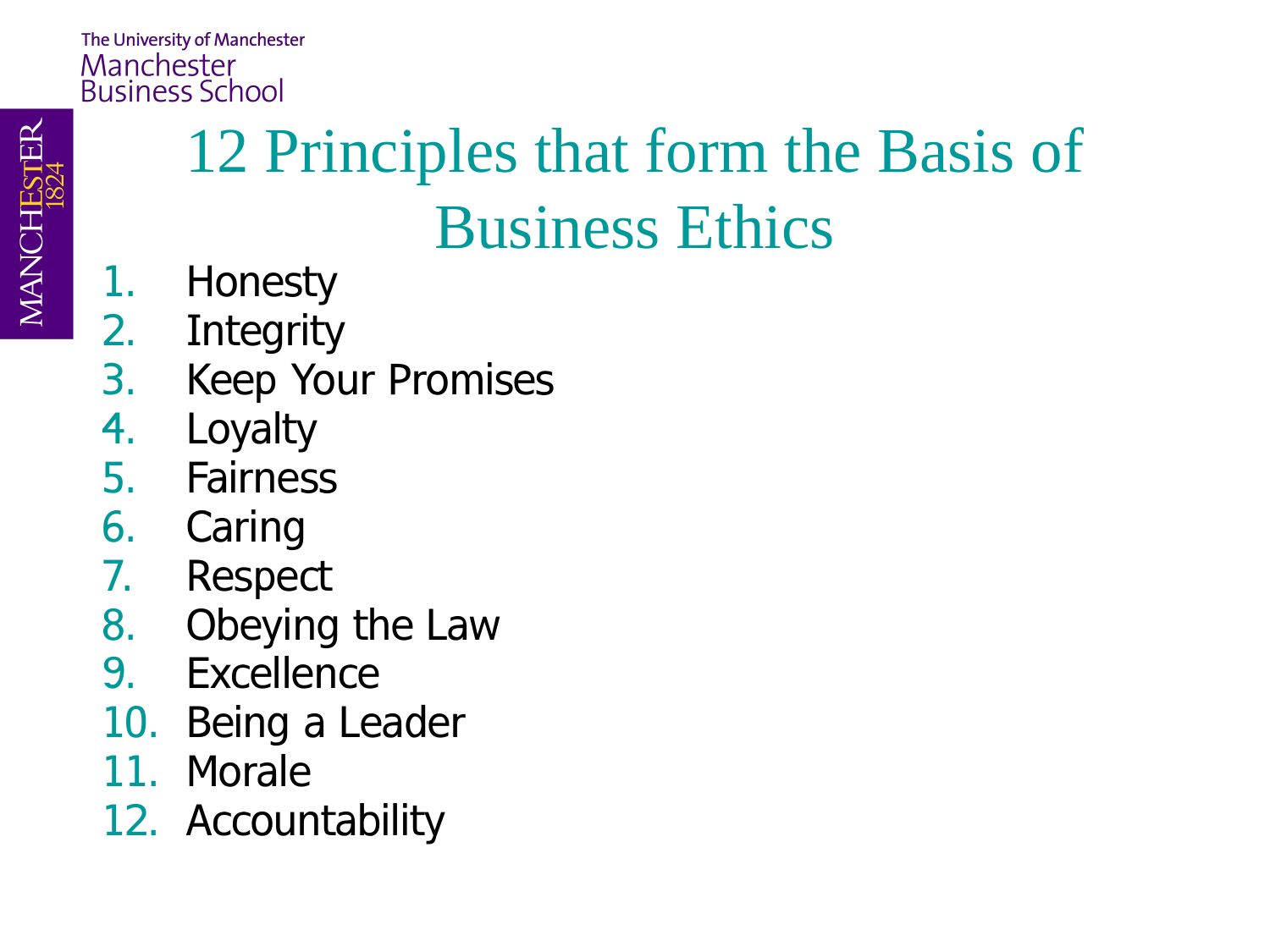

# 12 Principles that form the Basis of Business Ethics
Honesty
Integrity
Keep Your Promises
Loyalty
Fairness
Caring
Respect
Obeying the Law
Excellence
Being a Leader
Morale
Accountability